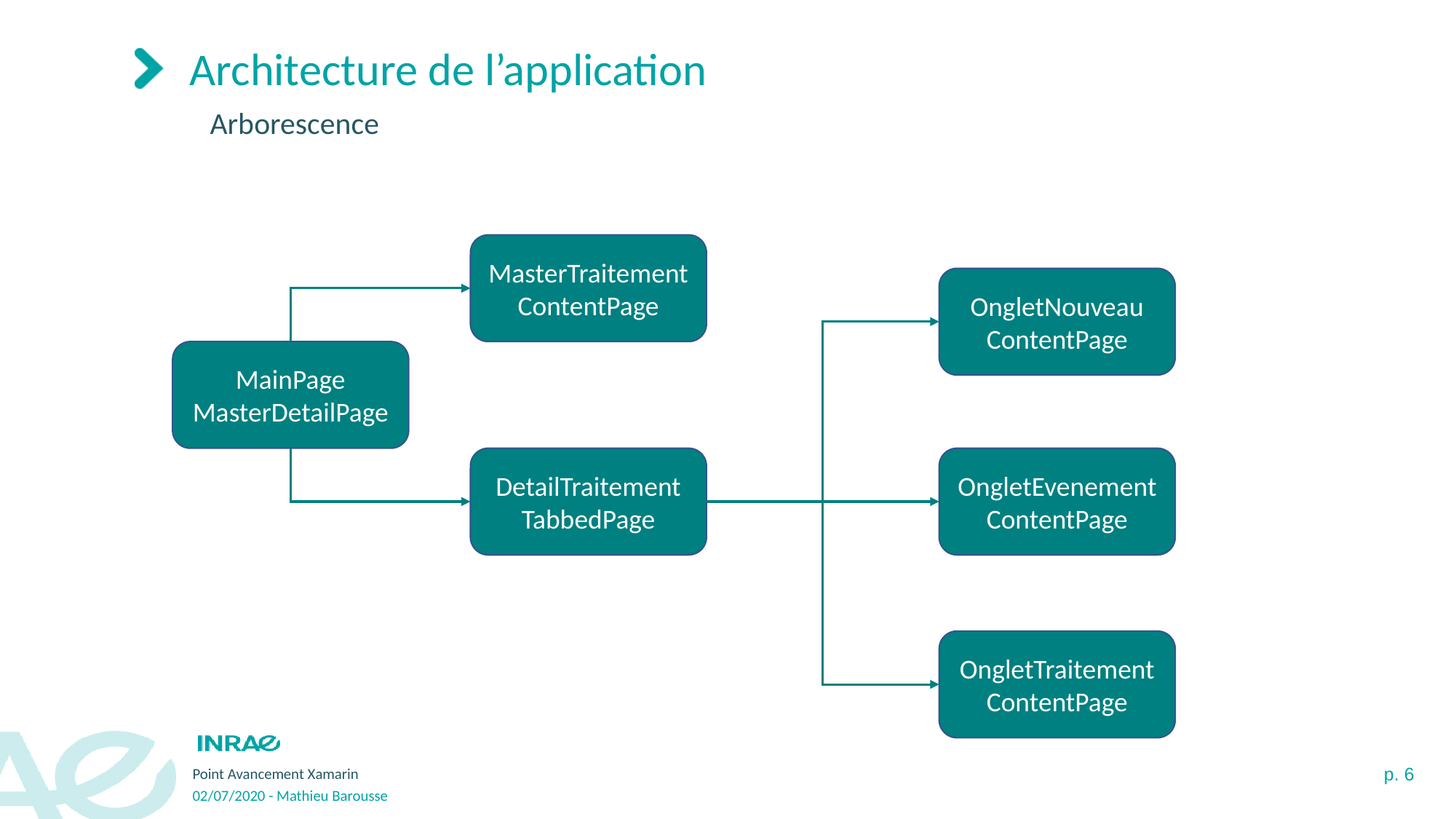

# Architecture de l’application
Arborescence
MasterTraitement
ContentPage
OngletNouveau
ContentPage
MainPage
MasterDetailPage
OngletEvenement
ContentPage
DetailTraitement
TabbedPage
OngletTraitement
ContentPage